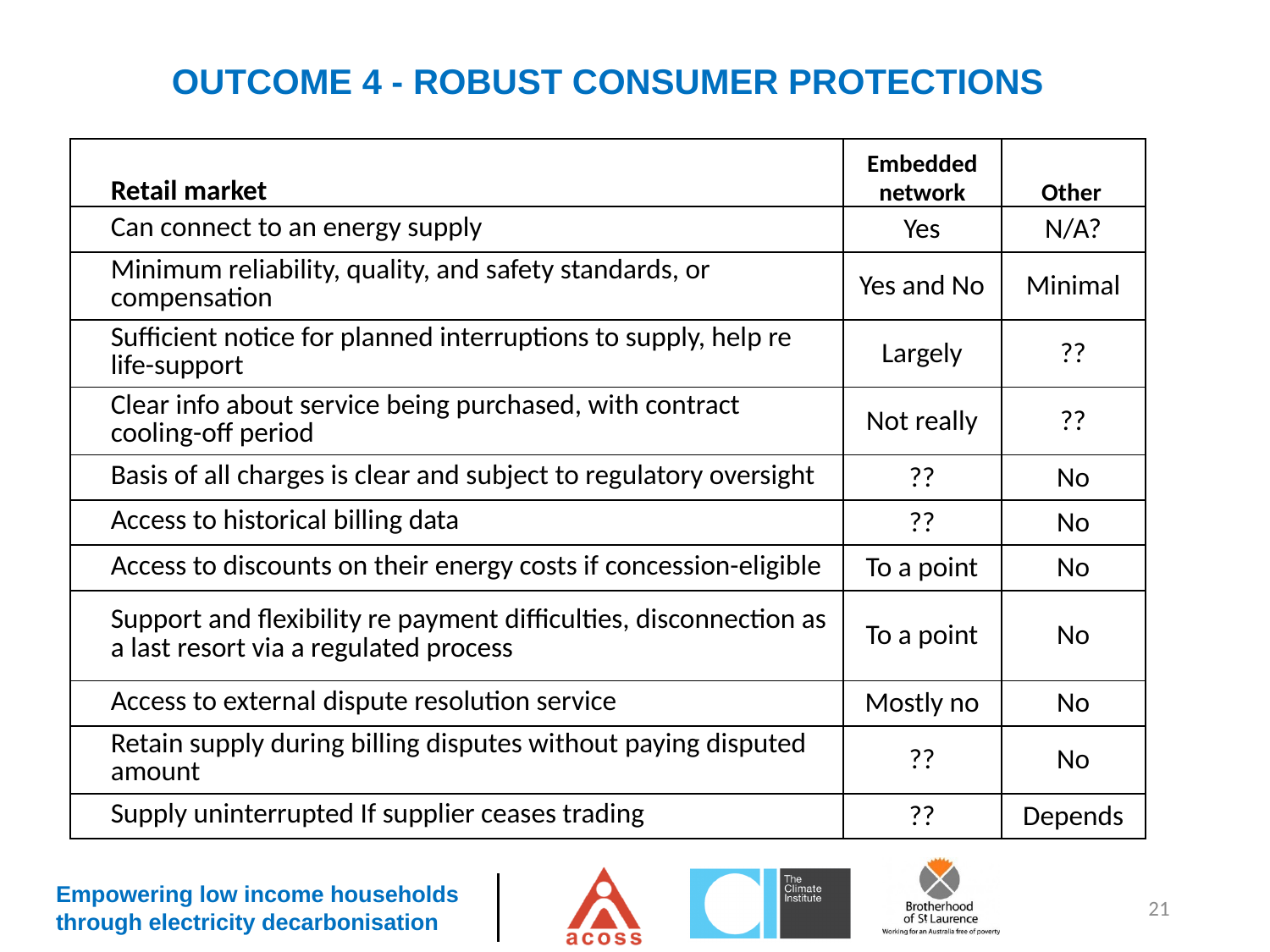

OUTCOME 4 - ROBUST CONSUMER PROTECTIONS
| Retail market | Embedded network | Other |
| --- | --- | --- |
| Can connect to an energy supply | Yes | N/A? |
| Minimum reliability, quality, and safety standards, or compensation | Yes and No | Minimal |
| Sufficient notice for planned interruptions to supply, help re life-support | Largely | ?? |
| Clear info about service being purchased, with contract cooling-off period | Not really | ?? |
| Basis of all charges is clear and subject to regulatory oversight | ?? | No |
| Access to historical billing data | ?? | No |
| Access to discounts on their energy costs if concession-eligible | To a point | No |
| Support and flexibility re payment difficulties, disconnection as a last resort via a regulated process | To a point | No |
| Access to external dispute resolution service | Mostly no | No |
| Retain supply during billing disputes without paying disputed amount | ?? | No |
| Supply uninterrupted If supplier ceases trading | ?? | Depends |
21